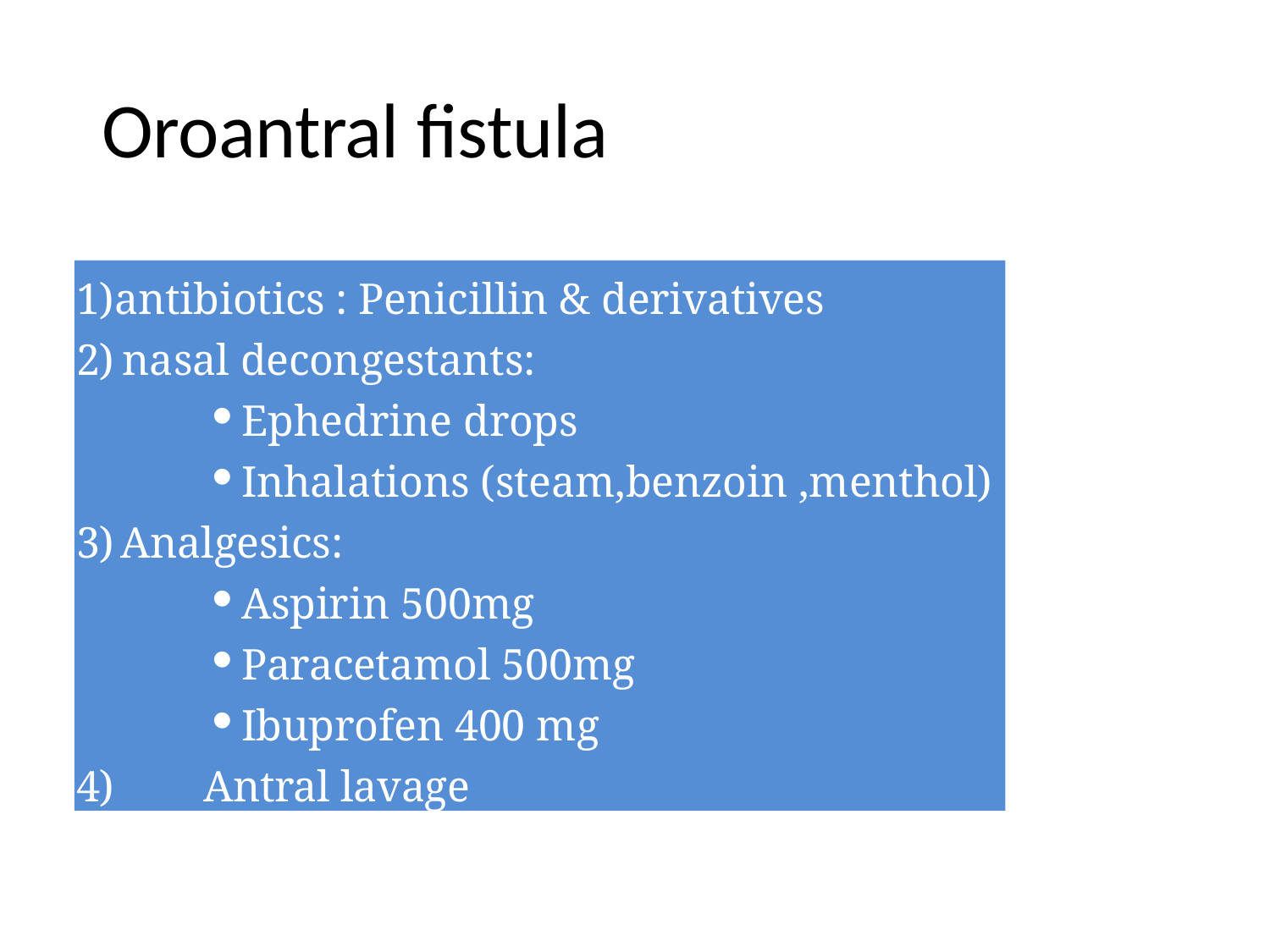

# Oroantral fistula
antibiotics : Penicillin & derivatives
nasal decongestants:
Ephedrine drops
Inhalations (steam,benzoin ,menthol)
Analgesics:
Aspirin 500mg
Paracetamol 500mg
Ibuprofen 400 mg
Antral lavage